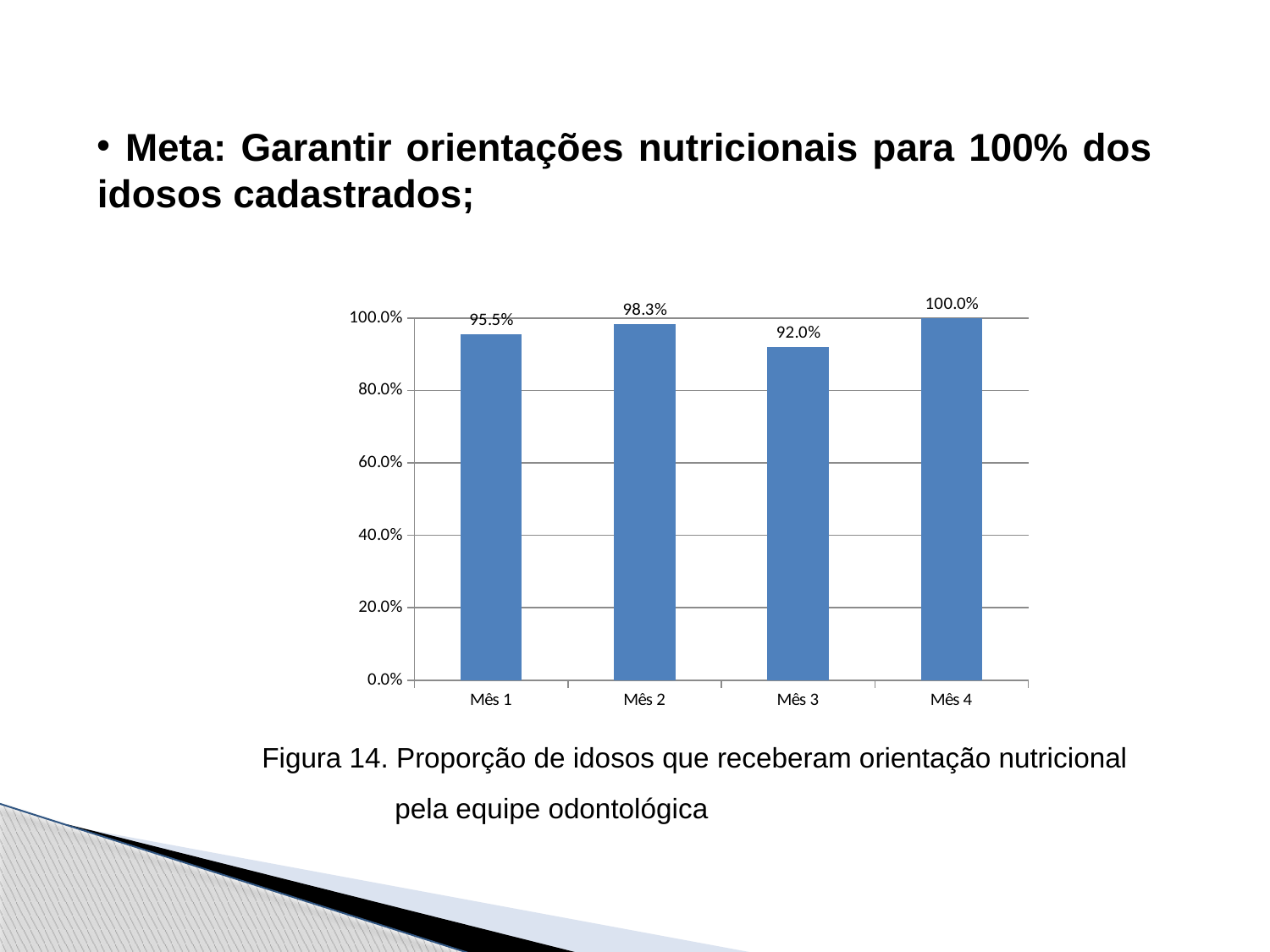

Meta: Garantir orientações nutricionais para 100% dos idosos cadastrados;

                     Figura 14. Proporção de idosos que receberam orientação nutricional
                                      pela equipe odontológica

### Chart

| Category | Proporção de idosos que receberam orientação nutricional pela equipe odontológica |
|---|---|
| Mês 1 | 0.9552238805970149 |
| Mês 2 | 0.9833333333333333 |
| Mês 3 | 0.9202898550724635 |
| Mês 4 | 1.0 |